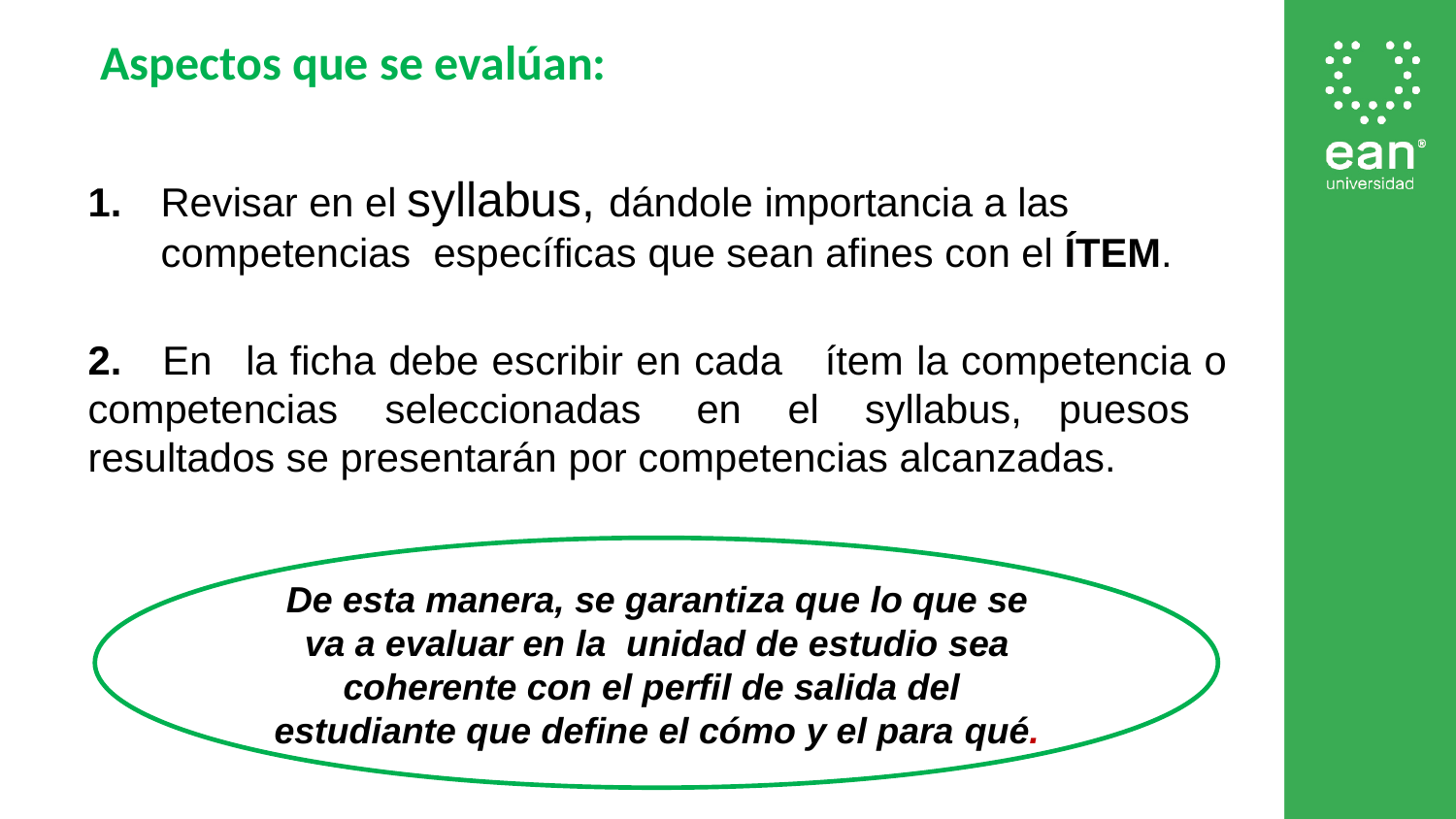

Aspectos que se evalúan:
1.	Revisar en el syllabus, dándole importancia a las competencias  específicas que sean afines con el ÍTEM.
2.	En	la ficha debe escribir en cada	ítem la competencia o competencias seleccionadas	en el syllabus, puesos  resultados se presentarán por competencias alcanzadas.

De esta manera, se garantiza que lo que se va a evaluar en la  unidad de estudio sea coherente con el perfil de salida del  estudiante que define el cómo y el para qué.